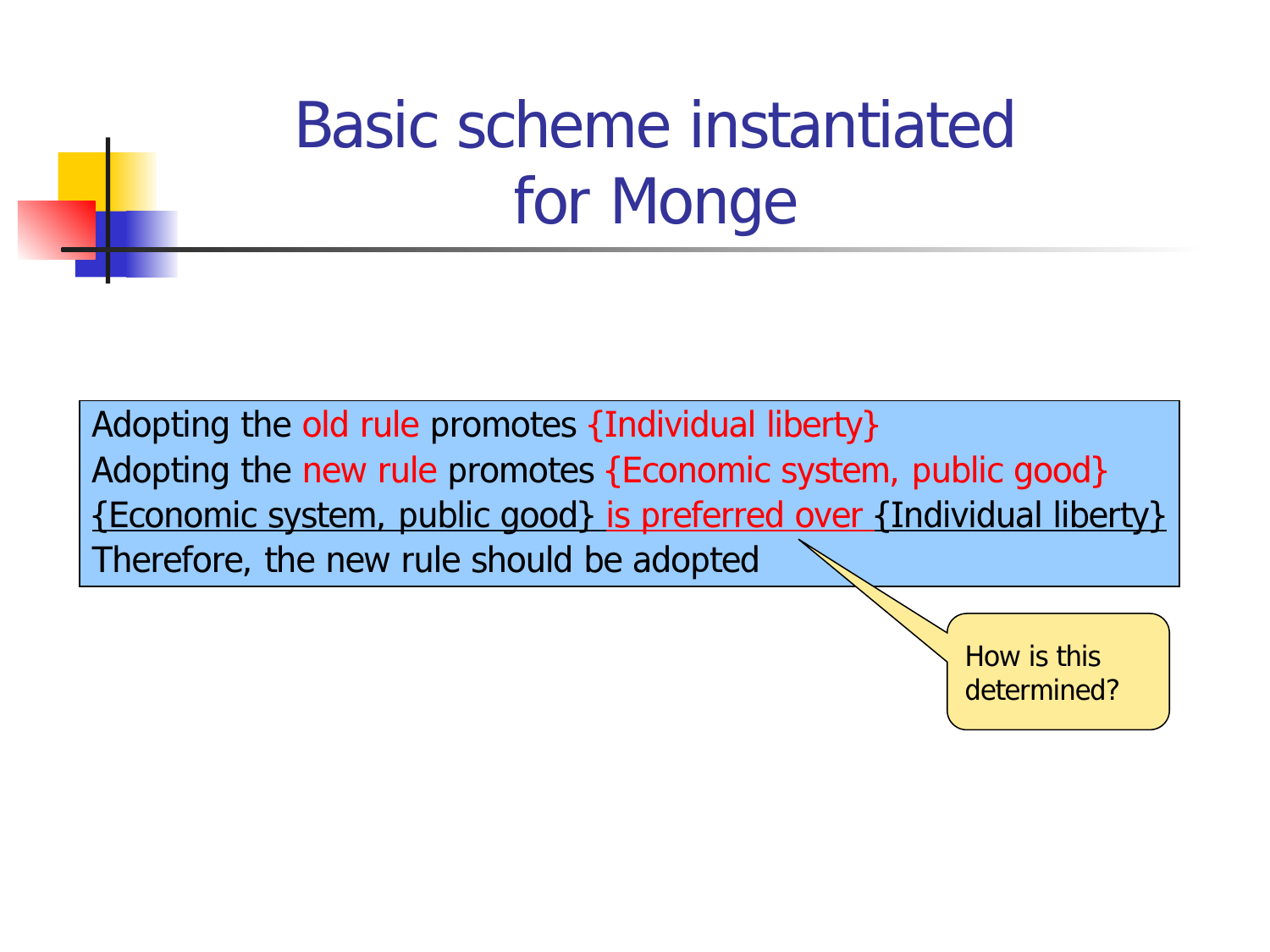

# Basic scheme instantiated for Monge
Adopting the old rule promotes {Individual liberty}
Adopting the new rule promotes {Economic system, public good}
{Economic system, public good} is preferred over {Individual liberty}
Therefore, the new rule should be adopted
How is this determined?